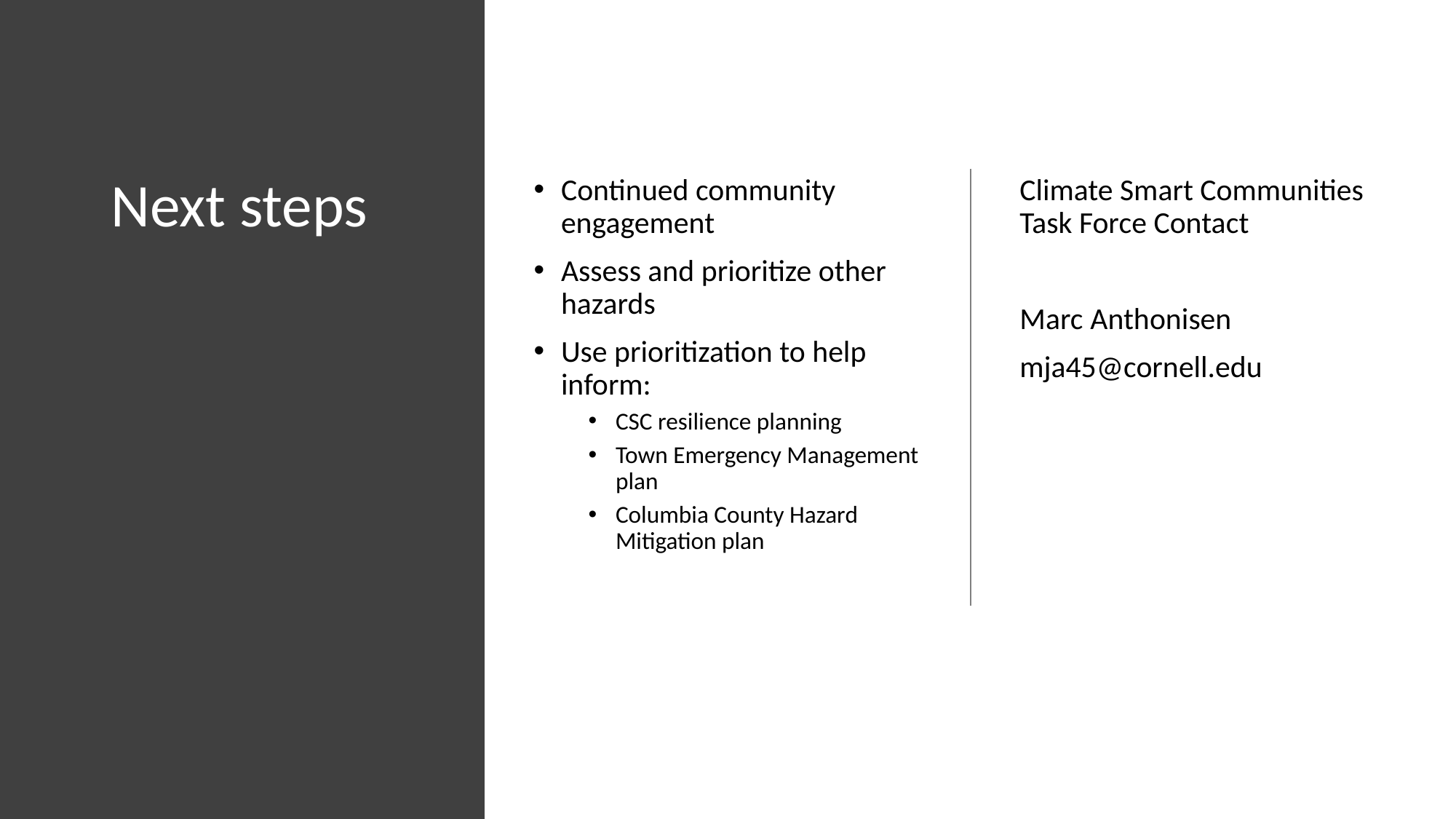

# Next steps
Continued community engagement
Assess and prioritize other hazards
Use prioritization to help inform:
CSC resilience planning
Town Emergency Management plan
Columbia County Hazard Mitigation plan
Climate Smart Communities Task Force Contact

Marc Anthonisen
mja45@cornell.edu